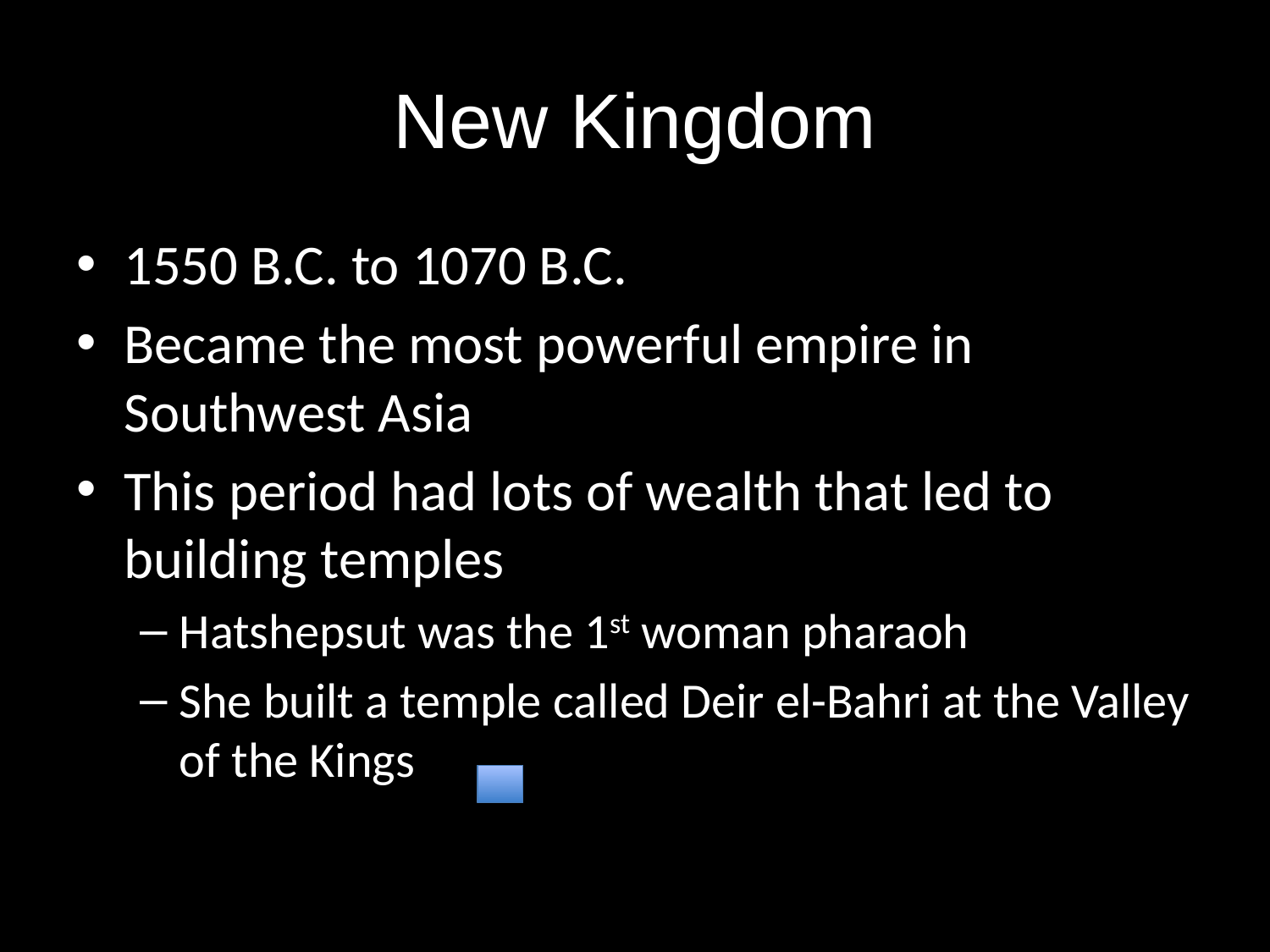

# New Kingdom
1550 B.C. to 1070 B.C.
Became the most powerful empire in Southwest Asia
This period had lots of wealth that led to building temples
Hatshepsut was the 1st woman pharaoh
She built a temple called Deir el-Bahri at the Valley of the Kings